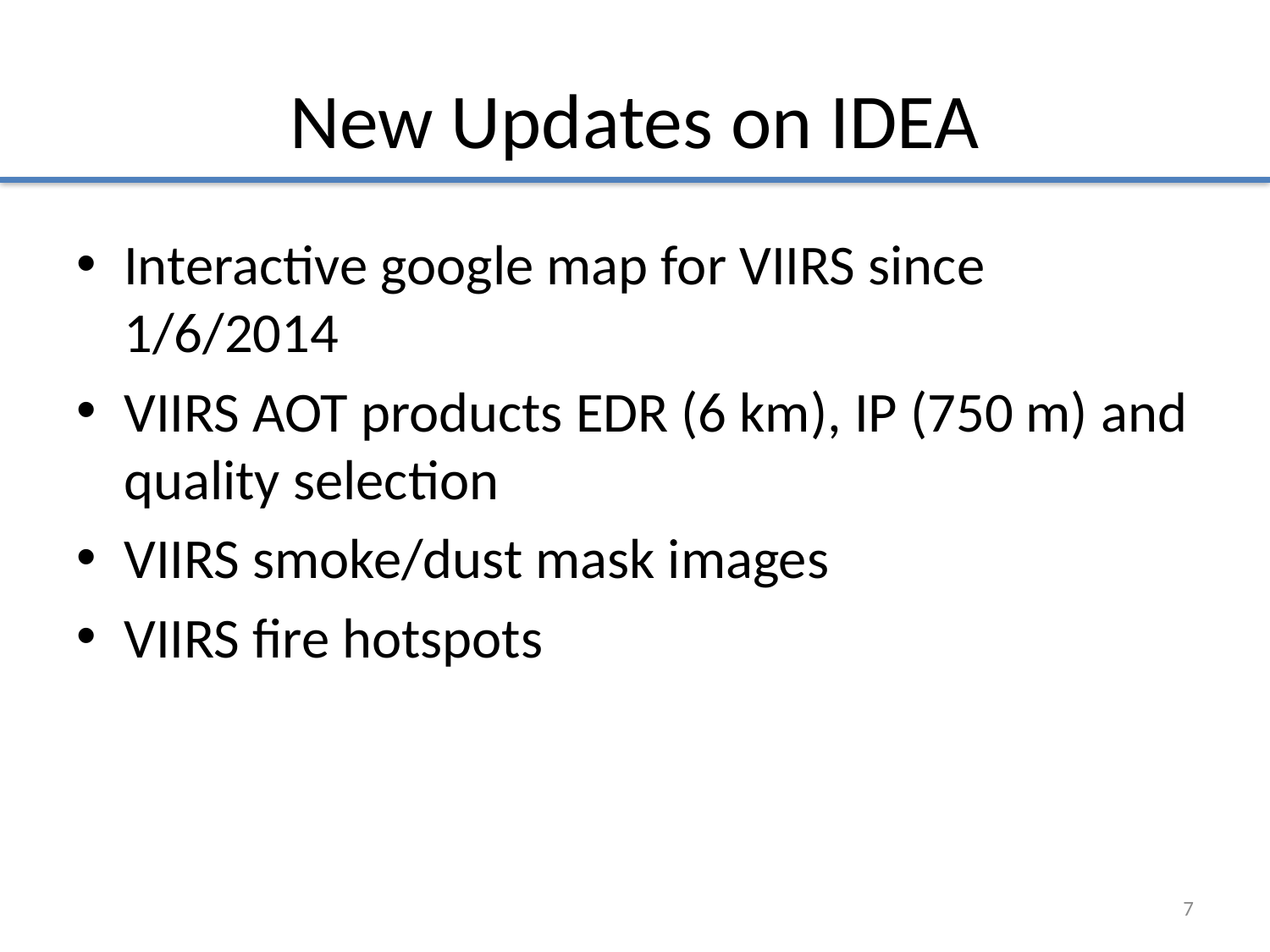

# New Updates on IDEA
Interactive google map for VIIRS since 1/6/2014
VIIRS AOT products EDR (6 km), IP (750 m) and quality selection
VIIRS smoke/dust mask images
VIIRS fire hotspots
7